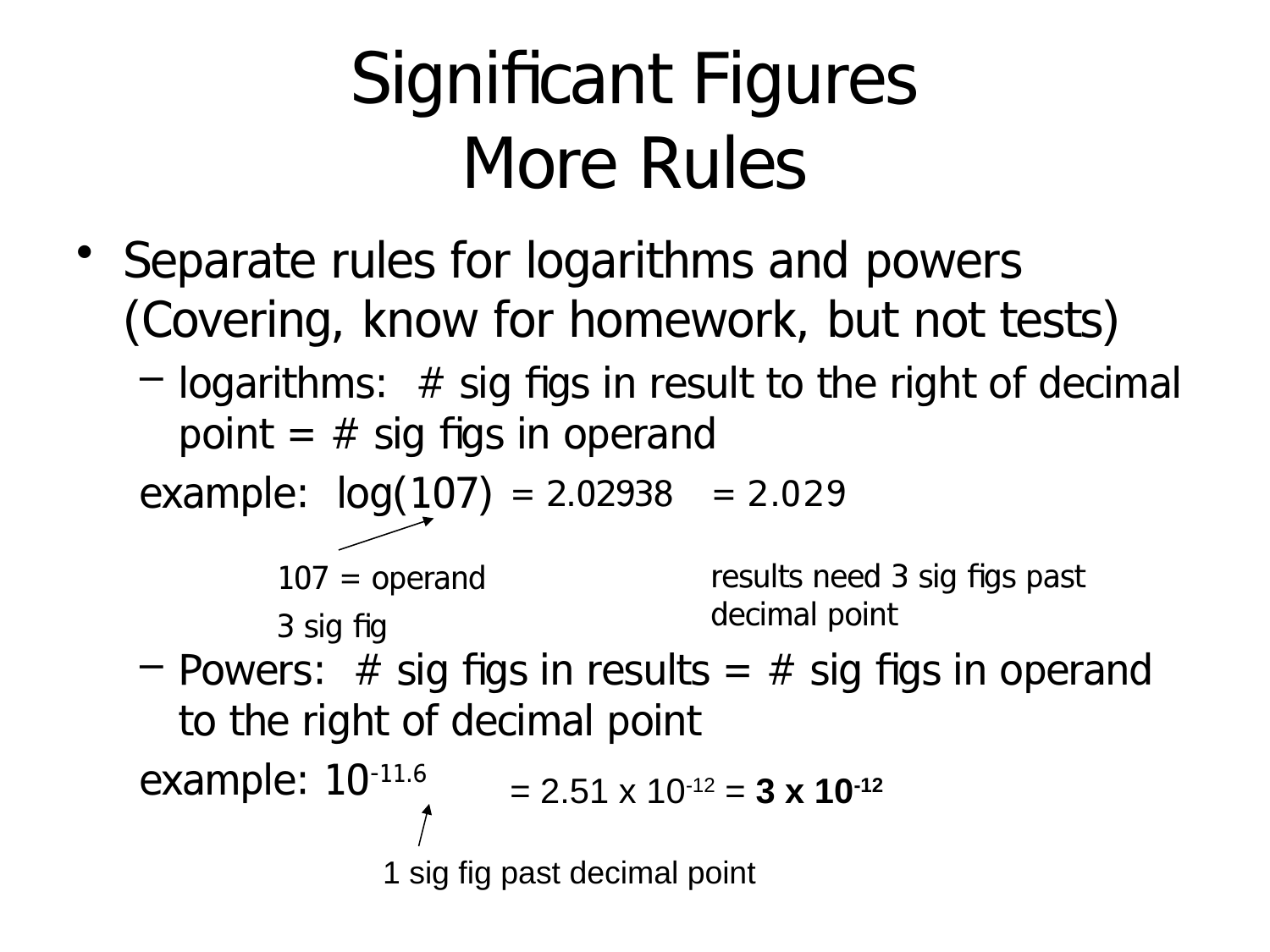

Significant Figures
More Rules
Separate rules for logarithms and powers (Covering, know for homework, but not tests)
logarithms:  # sig figs in result to the right of decimal point = # sig figs in operand
example:  log(107)

Powers:  # sig figs in results = # sig figs in operand to the right of decimal point
example: 10-11.6
= 2.02938
= 2.029

results need 3 sig figs past decimal point
107 = operand
3 sig fig
= 2.51 x 10-12 = 3 x 10-12

1 sig fig past decimal point